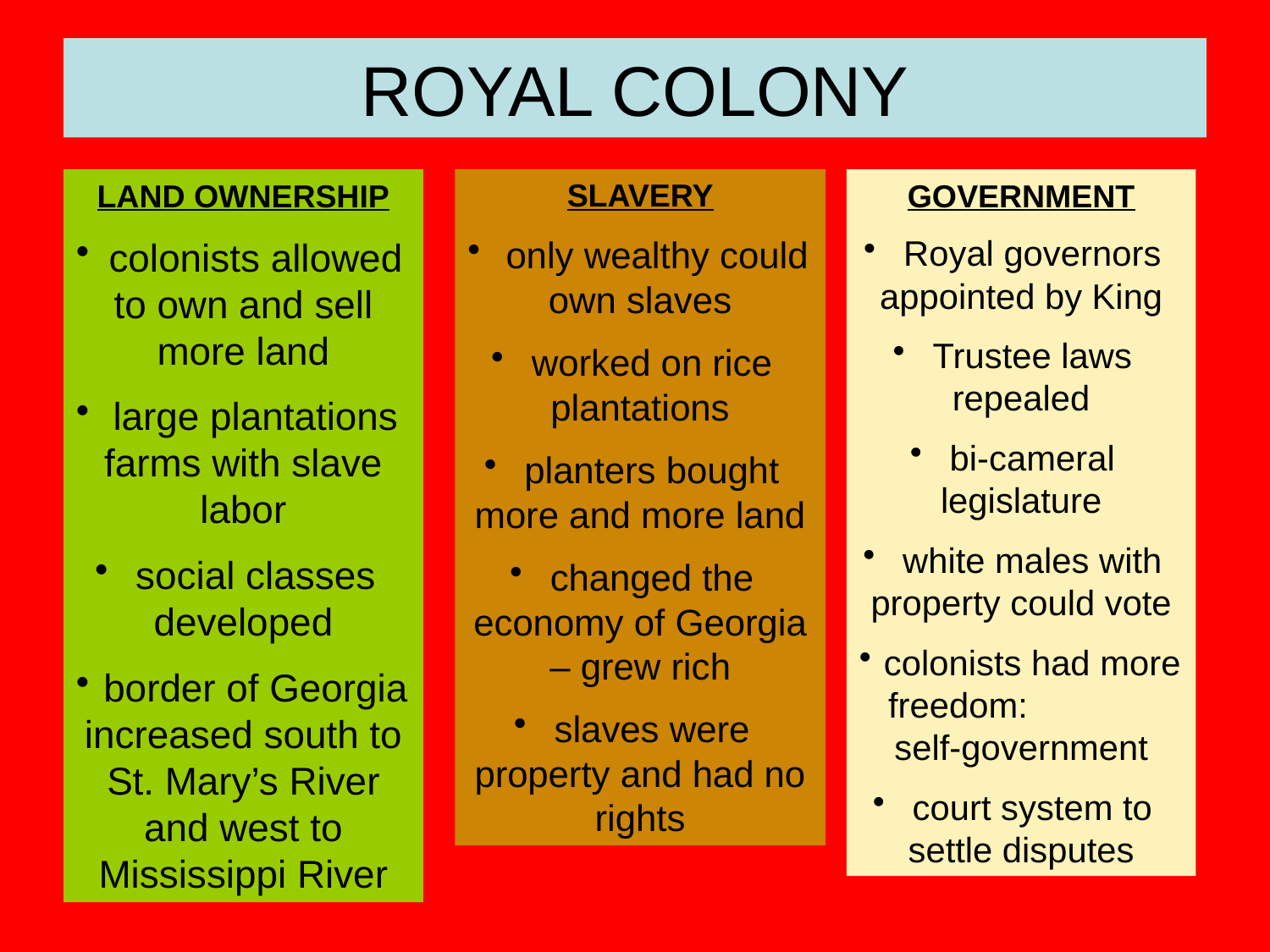

# ROYAL COLONY
LAND OWNERSHIP
 colonists allowed to own and sell more land
 large plantations farms with slave labor
 social classes developed
 border of Georgia increased south to St. Mary’s River and west to Mississippi River
SLAVERY
  only wealthy could own slaves
 worked on rice plantations
 planters bought more and more land
 changed the economy of Georgia – grew rich
 slaves were property and had no rights
GOVERNMENT
 Royal governors appointed by King
 Trustee laws repealed
 bi-cameral legislature
 white males with property could vote
 colonists had more freedom:              self-government
 court system to settle disputes